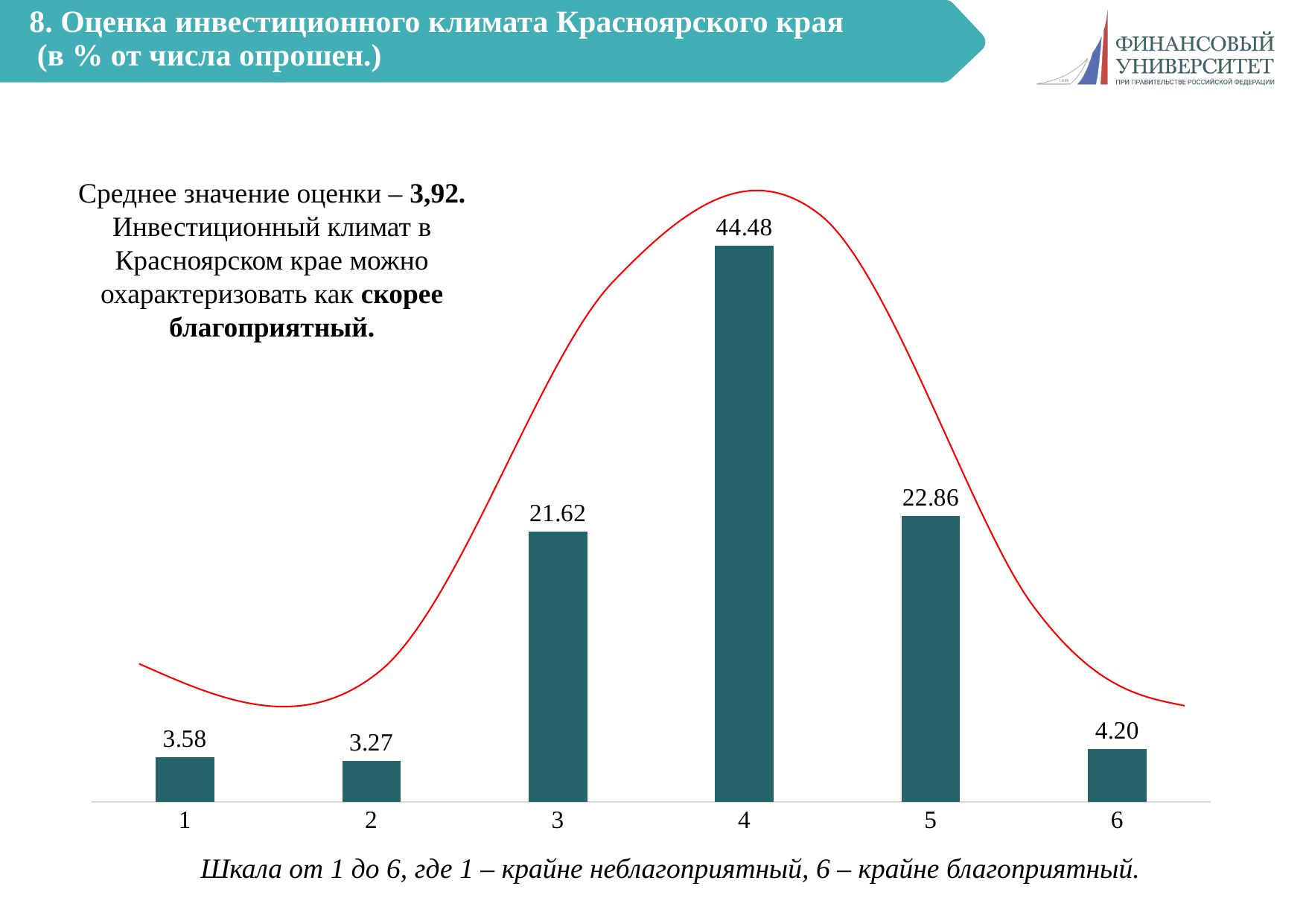

# 8. Оценка инвестиционного климата Красноярского края (в % от числа опрошен.)

### Chart

| Category |  |
|---|---|
| 1 | 3.576982892690513 |
| 2 | 3.265940902021773 |
| 3 | 21.61741835147745 |
| 4 | 44.47900466562986 |
| 5 | 22.86158631415241 |
| 6 | 4.199066874027993 |
Среднее значение оценки – 3,92.
Инвестиционный климат в Красноярском крае можно охарактеризовать как скорее благоприятный.
Шкала от 1 до 6, где 1 – крайне неблагоприятный, 6 – крайне благоприятный.